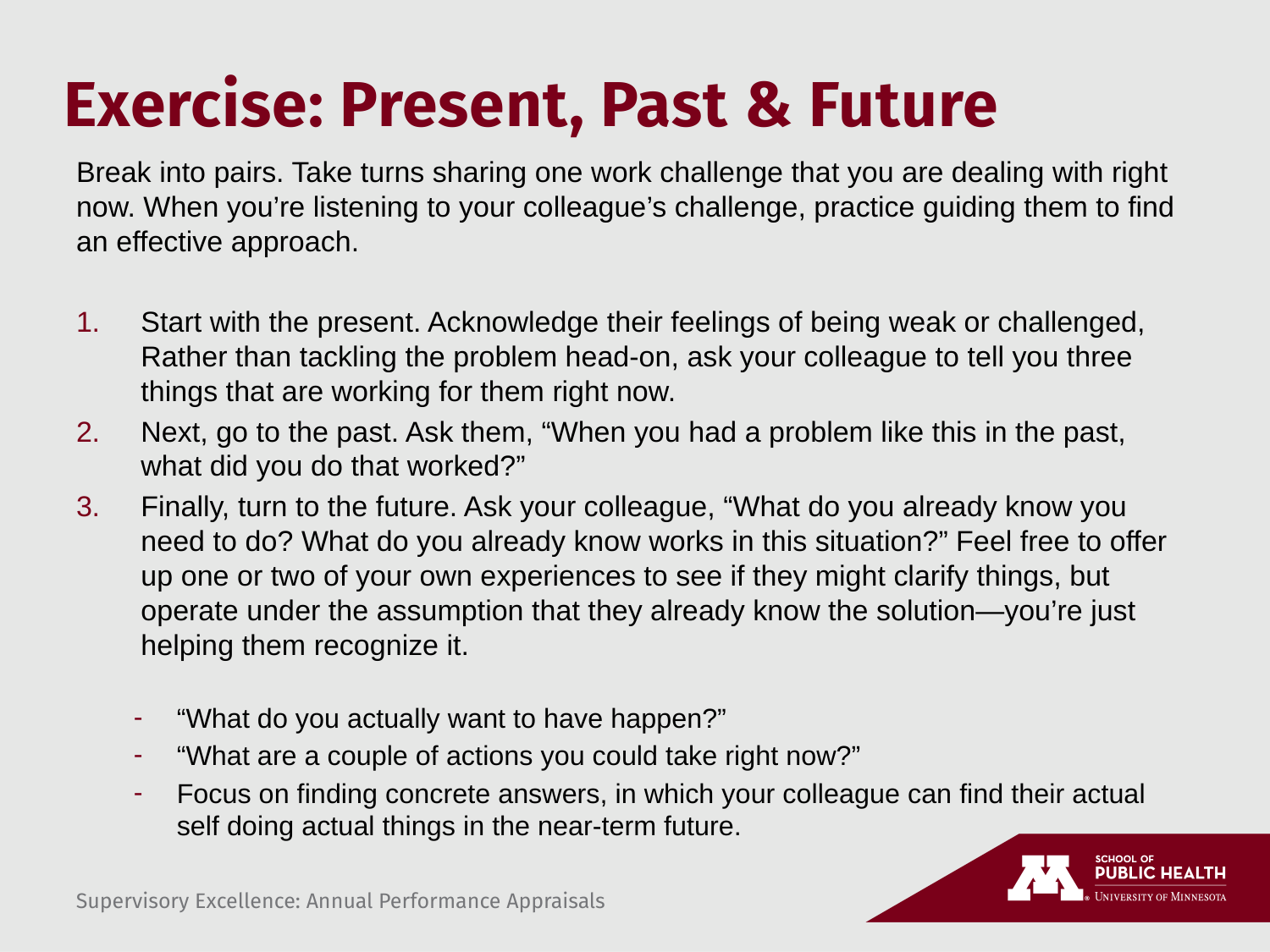

# Exercise: Present, Past & Future
Break into pairs. Take turns sharing one work challenge that you are dealing with right now. When you’re listening to your colleague’s challenge, practice guiding them to find an effective approach.

Start with the present. Acknowledge their feelings of being weak or challenged, Rather than tackling the problem head-on, ask your colleague to tell you three things that are working for them right now.
Next, go to the past. Ask them, “When you had a problem like this in the past, what did you do that worked?”
Finally, turn to the future. Ask your colleague, “What do you already know you need to do? What do you already know works in this situation?” Feel free to offer up one or two of your own experiences to see if they might clarify things, but operate under the assumption that they already know the solution—you’re just helping them recognize it.
“What do you actually want to have happen?”
“What are a couple of actions you could take right now?”
Focus on finding concrete answers, in which your colleague can find their actual self doing actual things in the near-term future.

Supervisory Excellence: Annual Performance Appraisals